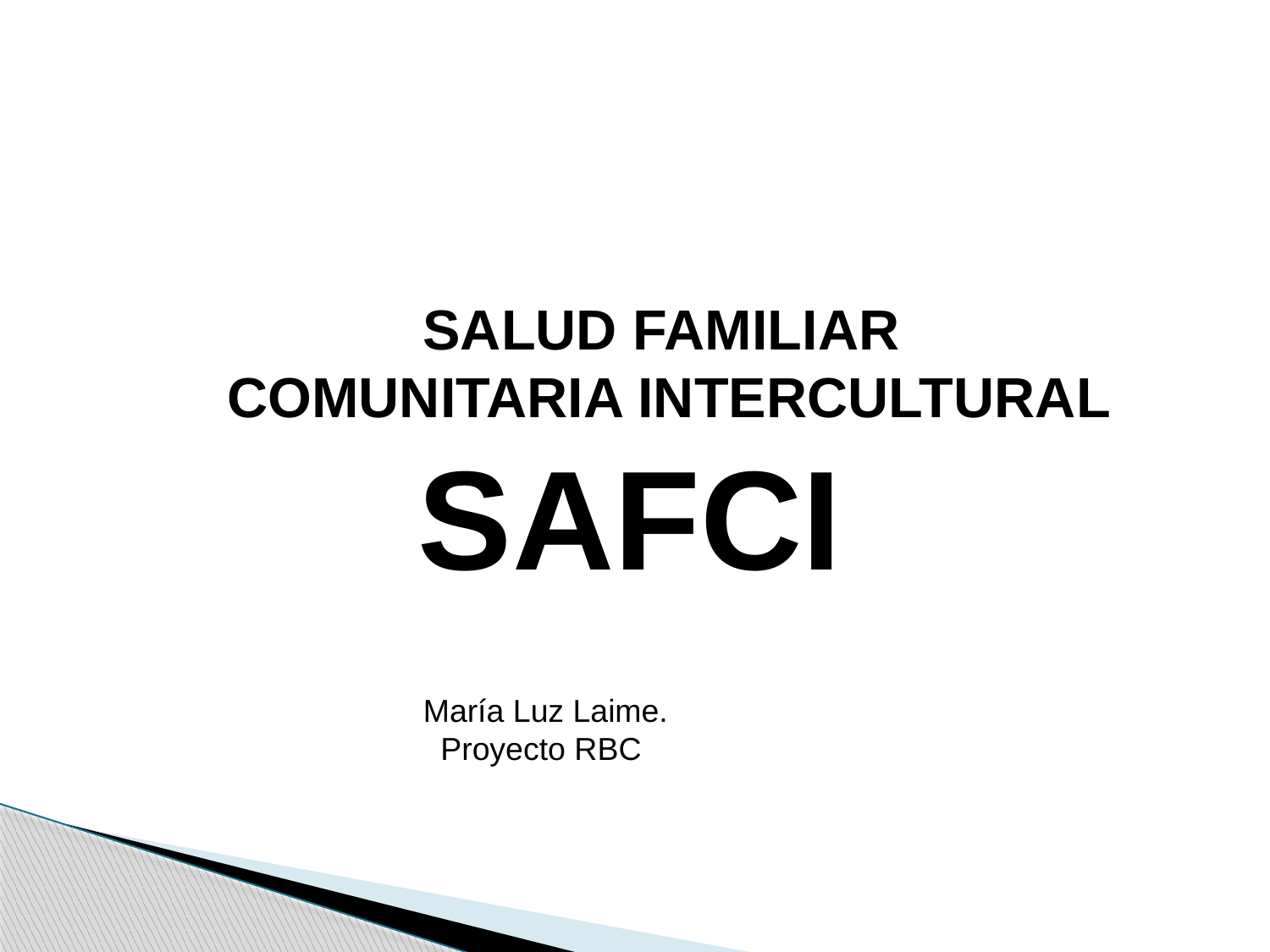

SALUD FAMILIAR
COMUNITARIA INTERCULTURAL
SAFCI
 María Luz Laime.
Proyecto RBC